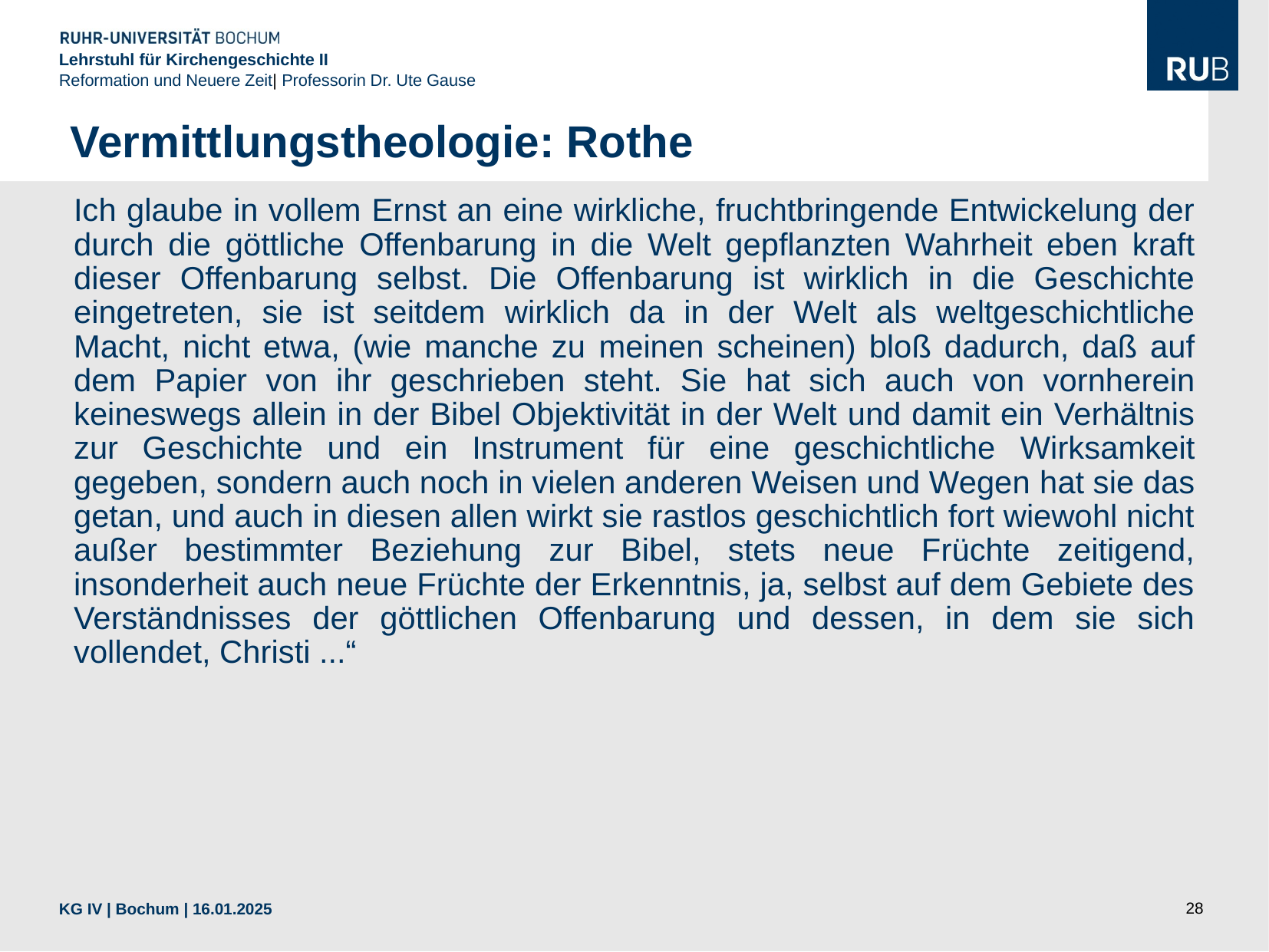

Lehrstuhl für Kirchengeschichte II
Reformation und Neuere Zeit| Professorin Dr. Ute Gause
Vermittlungstheologie: Rothe
Ich glaube in vollem Ernst an eine wirkliche, fruchtbringende Entwickelung der durch die göttliche Offenbarung in die Welt gepflanzten Wahrheit eben kraft dieser Offenbarung selbst. Die Offenbarung ist wirklich in die Geschichte eingetreten, sie ist seitdem wirklich da in der Welt als weltgeschichtliche Macht, nicht etwa, (wie manche zu meinen scheinen) bloß dadurch, daß auf dem Papier von ihr geschrieben steht. Sie hat sich auch von vornherein keineswegs allein in der Bibel Objektivität in der Welt und damit ein Verhältnis zur Geschichte und ein Instrument für eine geschichtliche Wirksamkeit gegeben, sondern auch noch in vielen anderen Weisen und Wegen hat sie das getan, und auch in diesen allen wirkt sie rastlos geschichtlich fort wiewohl nicht außer bestimmter Beziehung zur Bibel, stets neue Früchte zeitigend,
insonderheit auch neue Früchte der Erkenntnis, ja, selbst auf dem Gebiete des
Verständnisses der göttlichen Offenbarung und dessen, in dem sie sich vollendet, Christi ...“

KG IV | Bochum | 16.01.2025